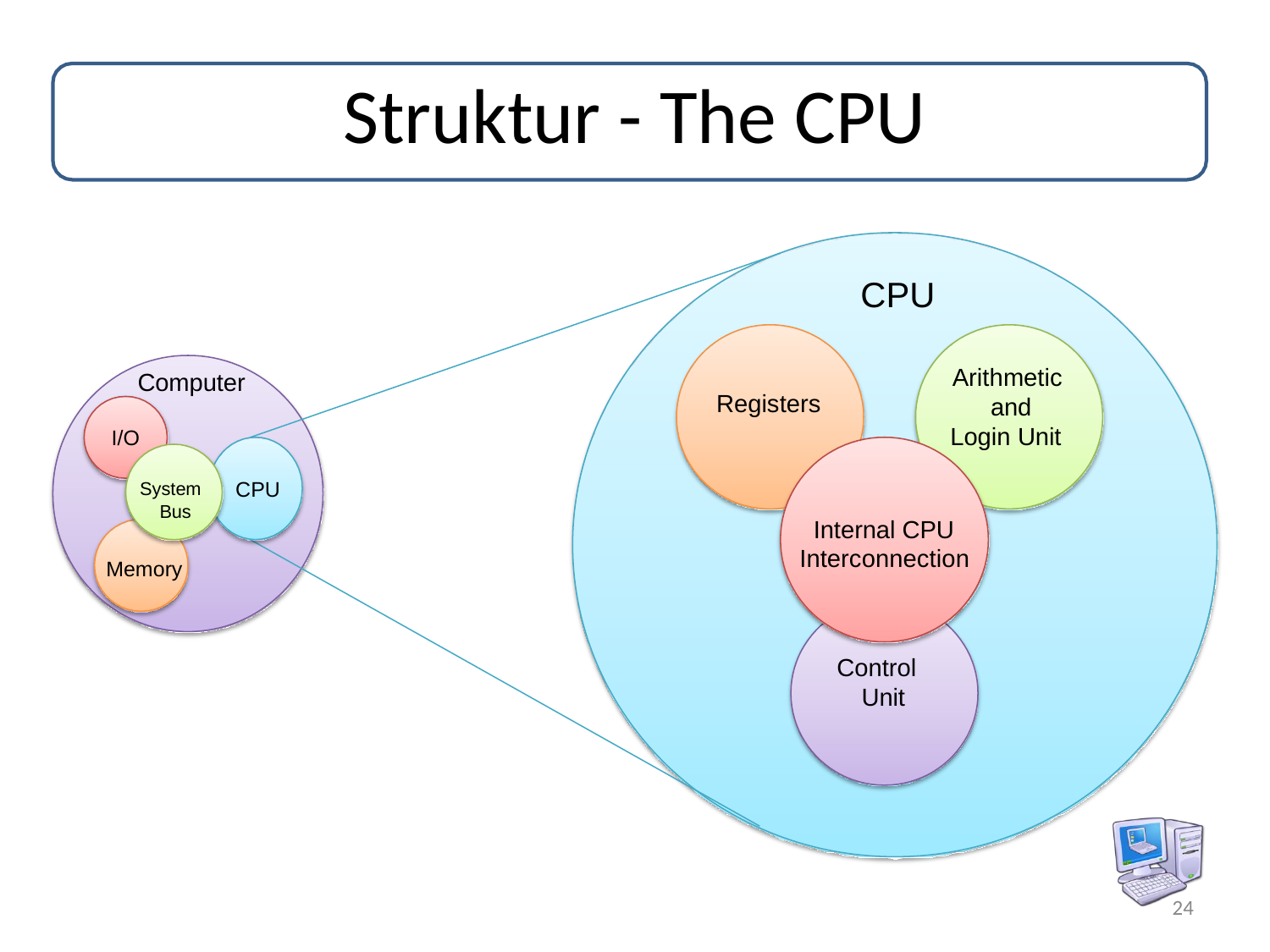

# Struktur - The CPU

CPU

Arithmetic  and
Login Unit
Computer
Registers

I/O

CPU
System  Bus
Internal CPU  Interconnection

Memory

Control  Unit

24